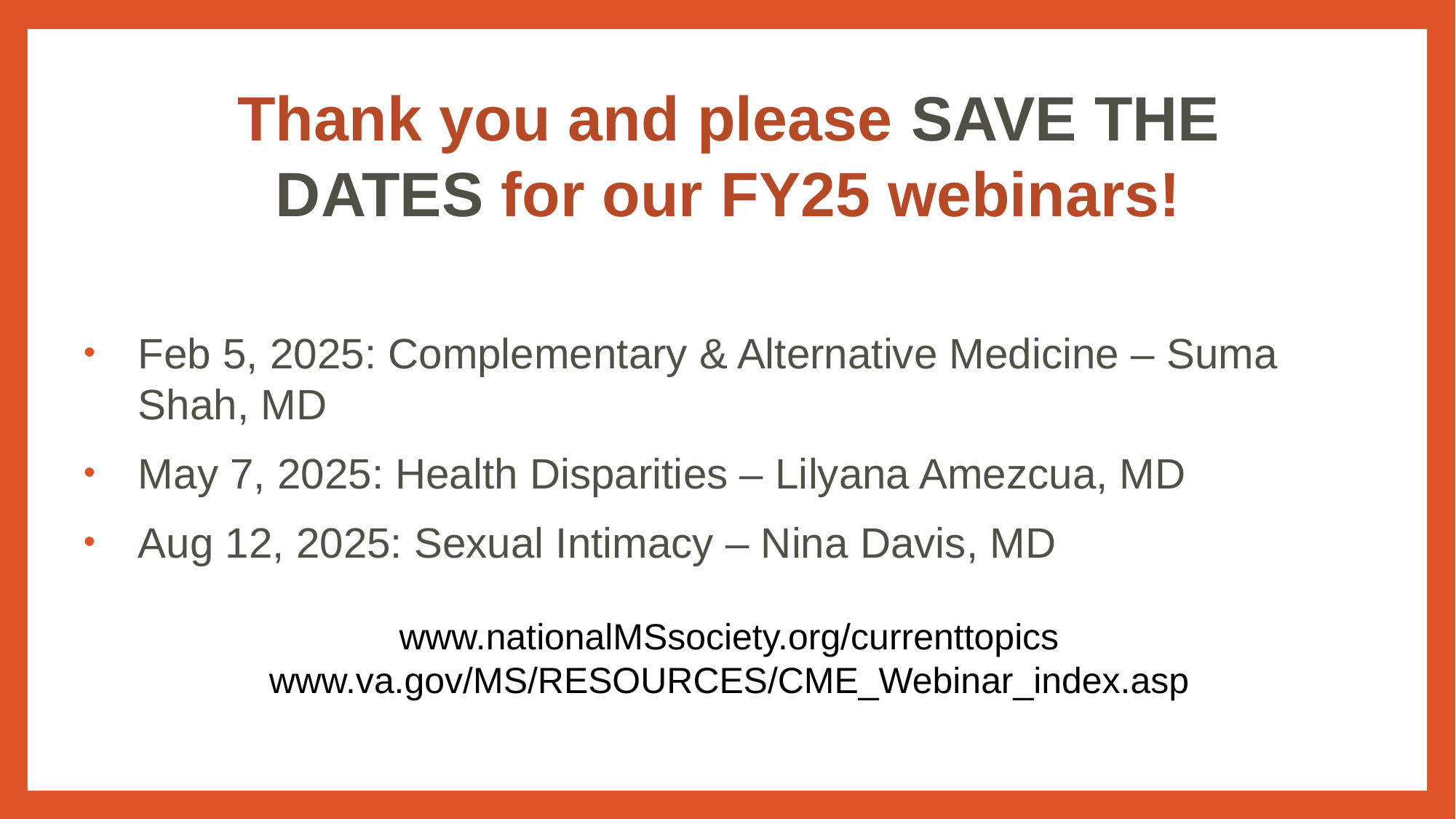

# Thank you and please SAVE THE DATES for our FY25 webinars!
Feb 5, 2025: Complementary & Alternative Medicine – Suma Shah, MD
May 7, 2025: Health Disparities – Lilyana Amezcua, MD
Aug 12, 2025: Sexual Intimacy – Nina Davis, MD

www.nationalMSsociety.org/currenttopics
www.va.gov/MS/RESOURCES/CME_Webinar_index.asp